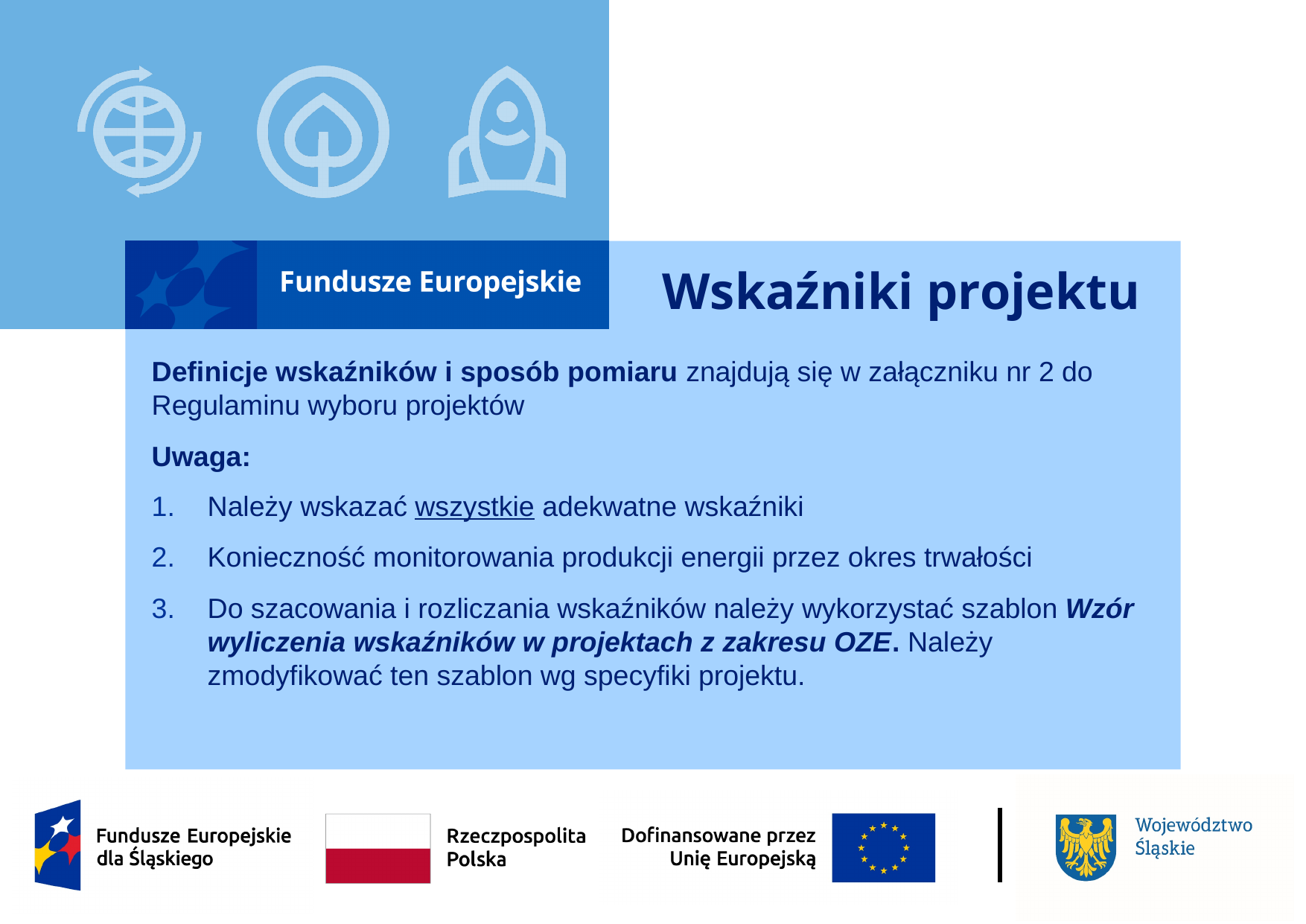

# Wskaźniki projektu
Definicje wskaźników i sposób pomiaru znajdują się w załączniku nr 2 do Regulaminu wyboru projektów
Uwaga:
Należy wskazać wszystkie adekwatne wskaźniki
Konieczność monitorowania produkcji energii przez okres trwałości
Do szacowania i rozliczania wskaźników należy wykorzystać szablon Wzór wyliczenia wskaźników w projektach z zakresu OZE. Należy zmodyfikować ten szablon wg specyfiki projektu.